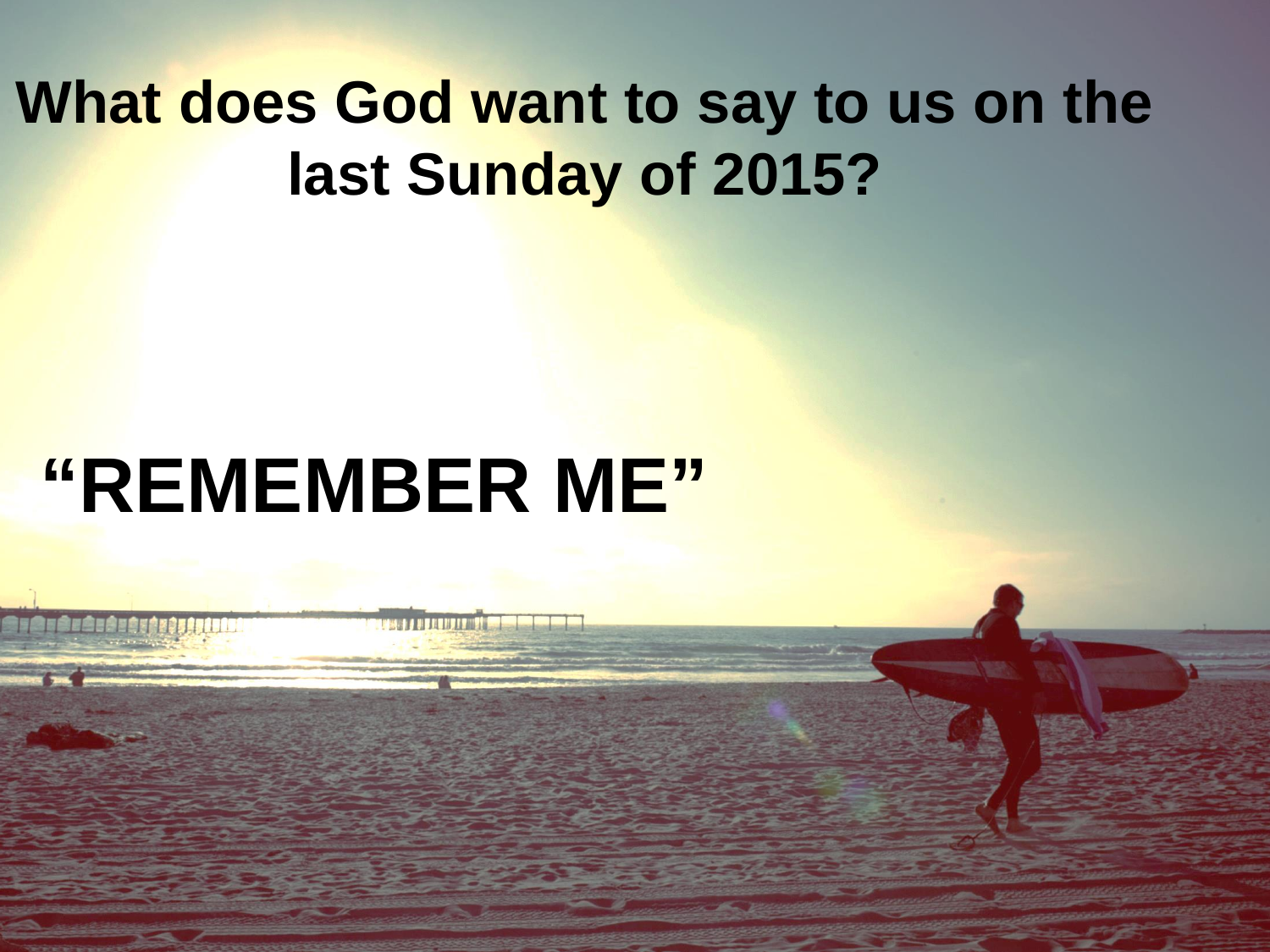

What does God want to say to us on the last Sunday of 2015?
“REMEMBER ME”